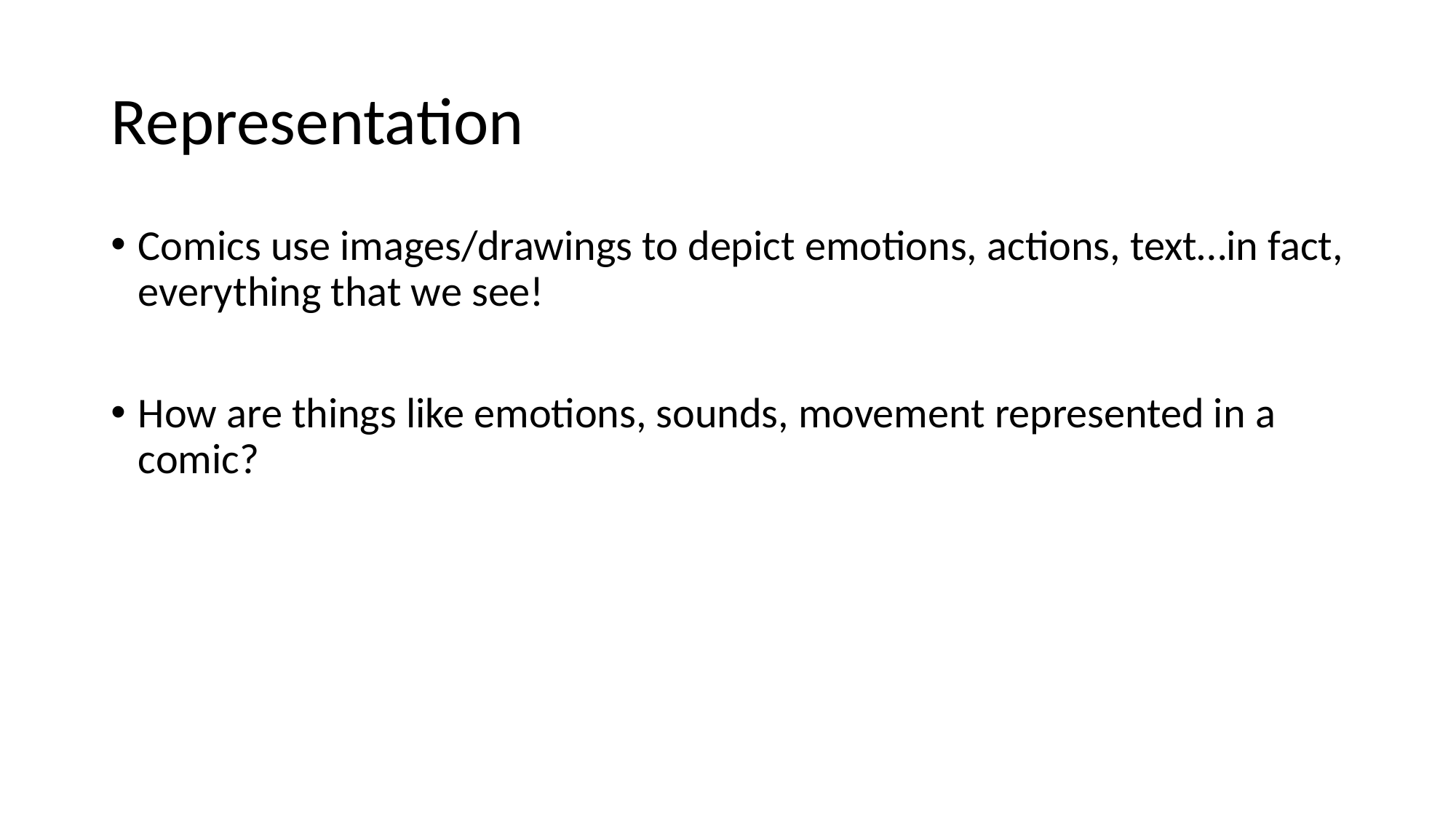

# Representation
Comics use images/drawings to depict emotions, actions, text…in fact, everything that we see!

How are things like emotions, sounds, movement represented in a comic?